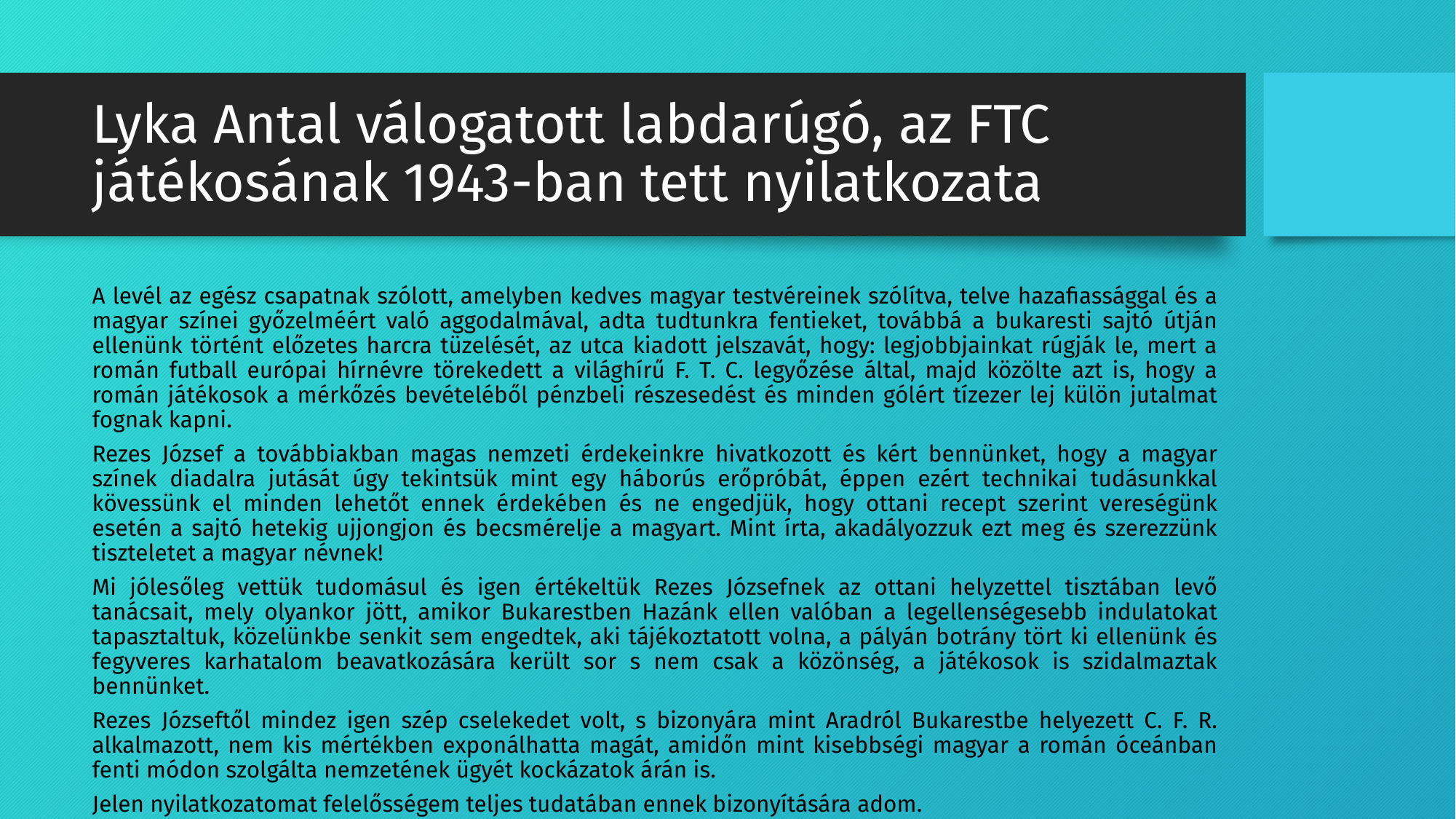

# Lyka Antal válogatott labdarúgó, az FTC játékosának 1943-ban tett nyilatkozata
A levél az egész csapatnak szólott, amelyben kedves magyar testvéreinek szólítva, telve hazafiassággal és a magyar színei győzelméért való aggodalmával, adta tudtunkra fentieket, továbbá a bukaresti sajtó útján ellenünk történt előzetes harcra tüzelését, az utca kiadott jelszavát, hogy: legjobbjainkat rúgják le, mert a román futball európai hírnévre törekedett a világhírű F. T. C. legyőzése által, majd közölte azt is, hogy a román játékosok a mérkőzés bevételéből pénzbeli részesedést és minden gólért tízezer lej külön jutalmat fognak kapni.
Rezes József a továbbiakban magas nemzeti érdekeinkre hivatkozott és kért bennünket, hogy a magyar színek diadalra jutását úgy tekintsük mint egy háborús erőpróbát, éppen ezért technikai tudásunkkal kövessünk el minden lehetőt ennek érdekében és ne engedjük, hogy ottani recept szerint vereségünk esetén a sajtó hetekig ujjongjon és becsmérelje a magyart. Mint írta, akadályozzuk ezt meg és szerezzünk tiszteletet a magyar névnek!
Mi jólesőleg vettük tudomásul és igen értékeltük Rezes Józsefnek az ottani helyzettel tisztában levő tanácsait, mely olyankor jött, amikor Bukarestben Hazánk ellen valóban a legellenségesebb indulatokat tapasztaltuk, közelünkbe senkit sem engedtek, aki tájékoztatott volna, a pályán botrány tört ki ellenünk és fegyveres karhatalom beavatkozására került sor s nem csak a közönség, a játékosok is szidalmaztak bennünket.
Rezes Józseftől mindez igen szép cselekedet volt, s bizonyára mint Aradról Bukarestbe helyezett C. F. R. alkalmazott, nem kis mértékben exponálhatta magát, amidőn mint kisebbségi magyar a román óceánban fenti módon szolgálta nemzetének ügyét kockázatok árán is.
Jelen nyilatkozatomat felelősségem teljes tudatában ennek bizonyítására adom.